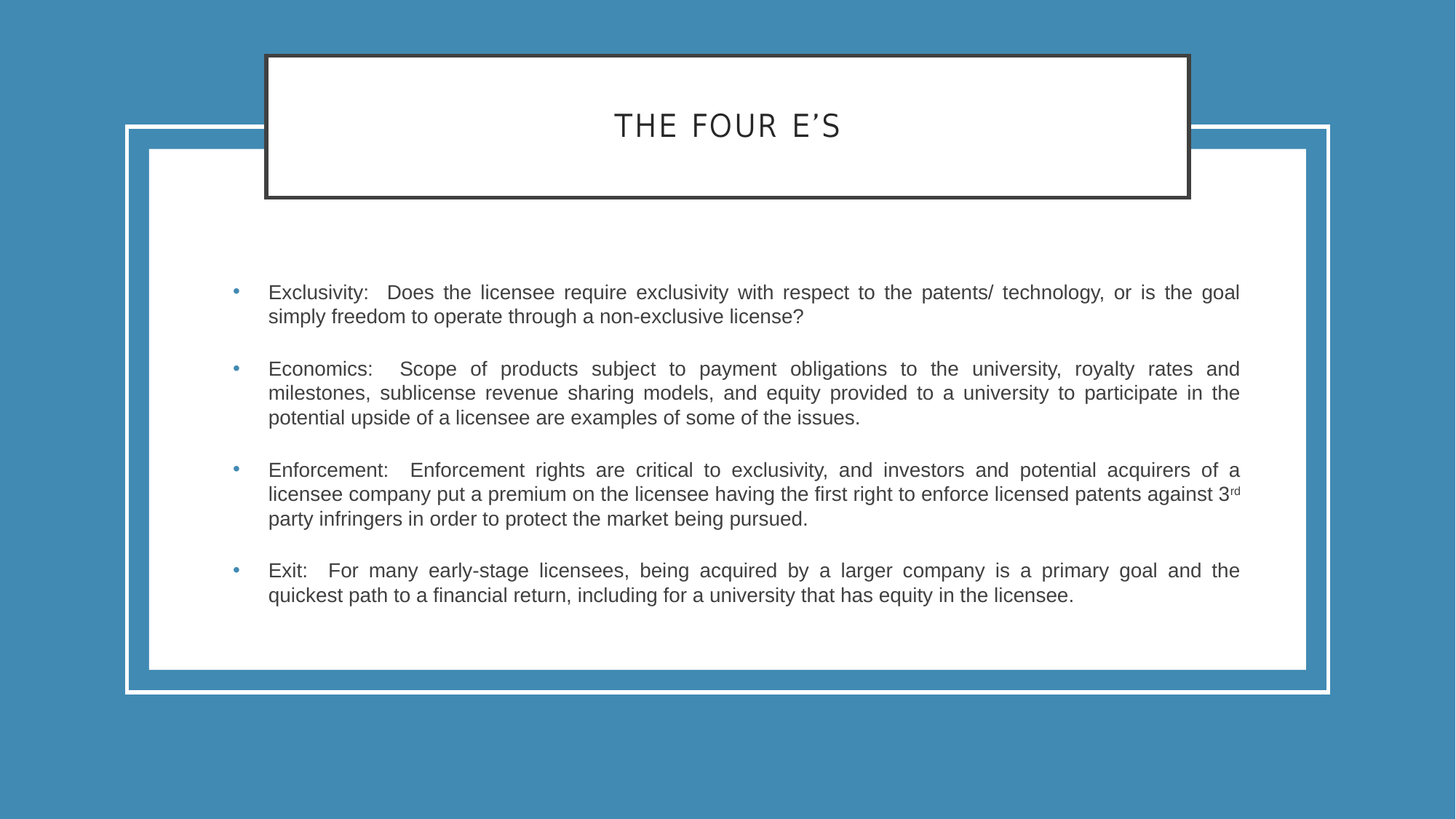

# The four e’s

Exclusivity:  Does the licensee require exclusivity with respect to the patents/ technology, or is the goal simply freedom to operate through a non-exclusive license?
Economics:  Scope of products subject to payment obligations to the university, royalty rates and milestones, sublicense revenue sharing models, and equity provided to a university to participate in the potential upside of a licensee are examples of some of the issues.
Enforcement:  Enforcement rights are critical to exclusivity, and investors and potential acquirers of a licensee company put a premium on the licensee having the first right to enforce licensed patents against 3rd party infringers in order to protect the market being pursued.
Exit:  For many early-stage licensees, being acquired by a larger company is a primary goal and the quickest path to a financial return, including for a university that has equity in the licensee.